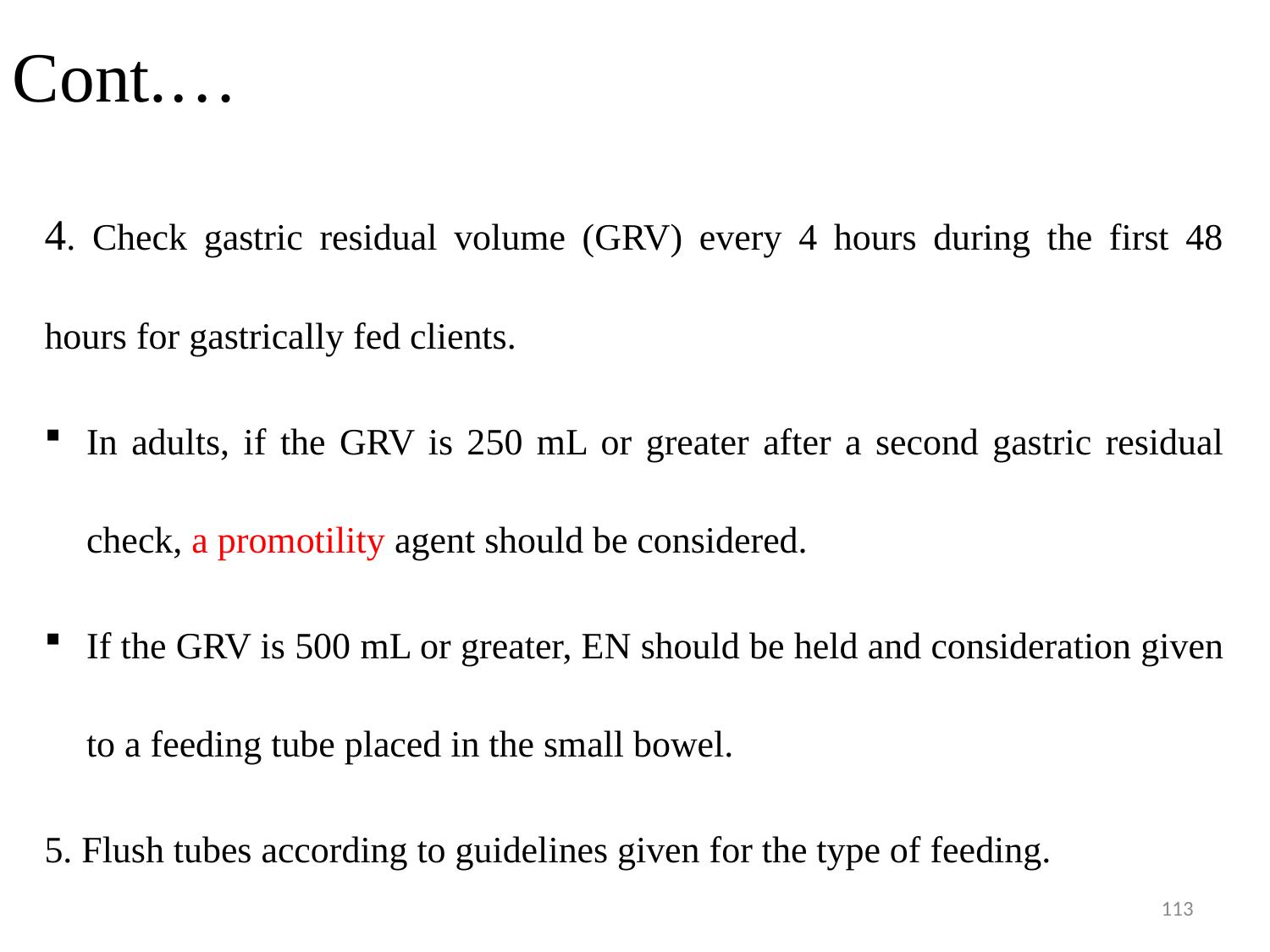

# Cont.…
4. Check gastric residual volume (GRV) every 4 hours during the first 48 hours for gastrically fed clients.
In adults, if the GRV is 250 mL or greater after a second gastric residual check, a promotility agent should be considered.
If the GRV is 500 mL or greater, EN should be held and consideration given to a feeding tube placed in the small bowel.
5. Flush tubes according to guidelines given for the type of feeding.

113